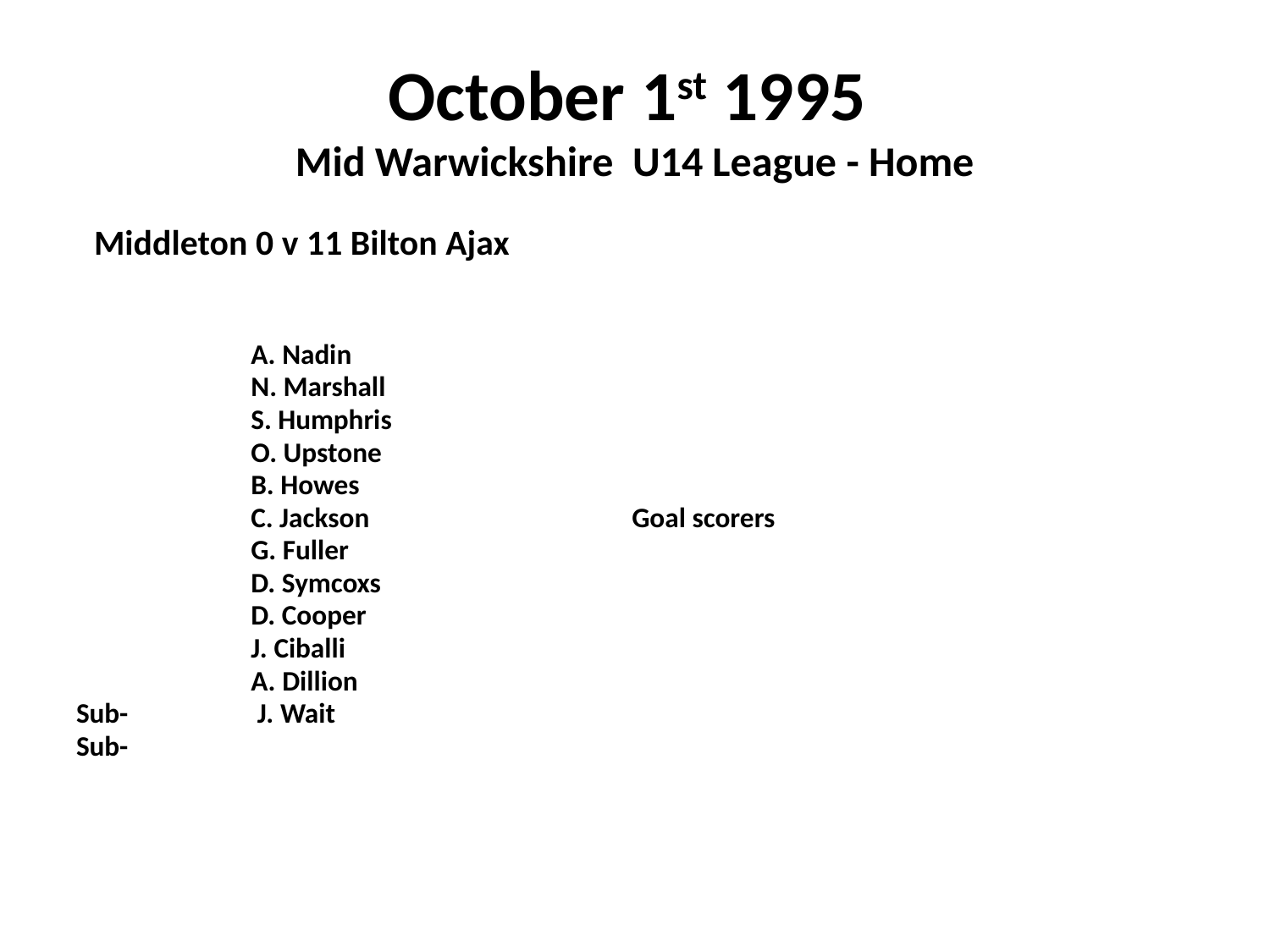

# October 1st 1995 Mid Warwickshire  U14 League - Home
  Middleton 0 v 11 Bilton Ajax

		A. Nadin
		N. Marshall
		S. Humphris
		O. Upstone
		B. Howes
		C. Jackson			Goal scorers
		G. Fuller
		D. Symcoxs
		D. Cooper
		J. Ciballi
		A. Dillion
Sub-	 J. Wait
Sub-